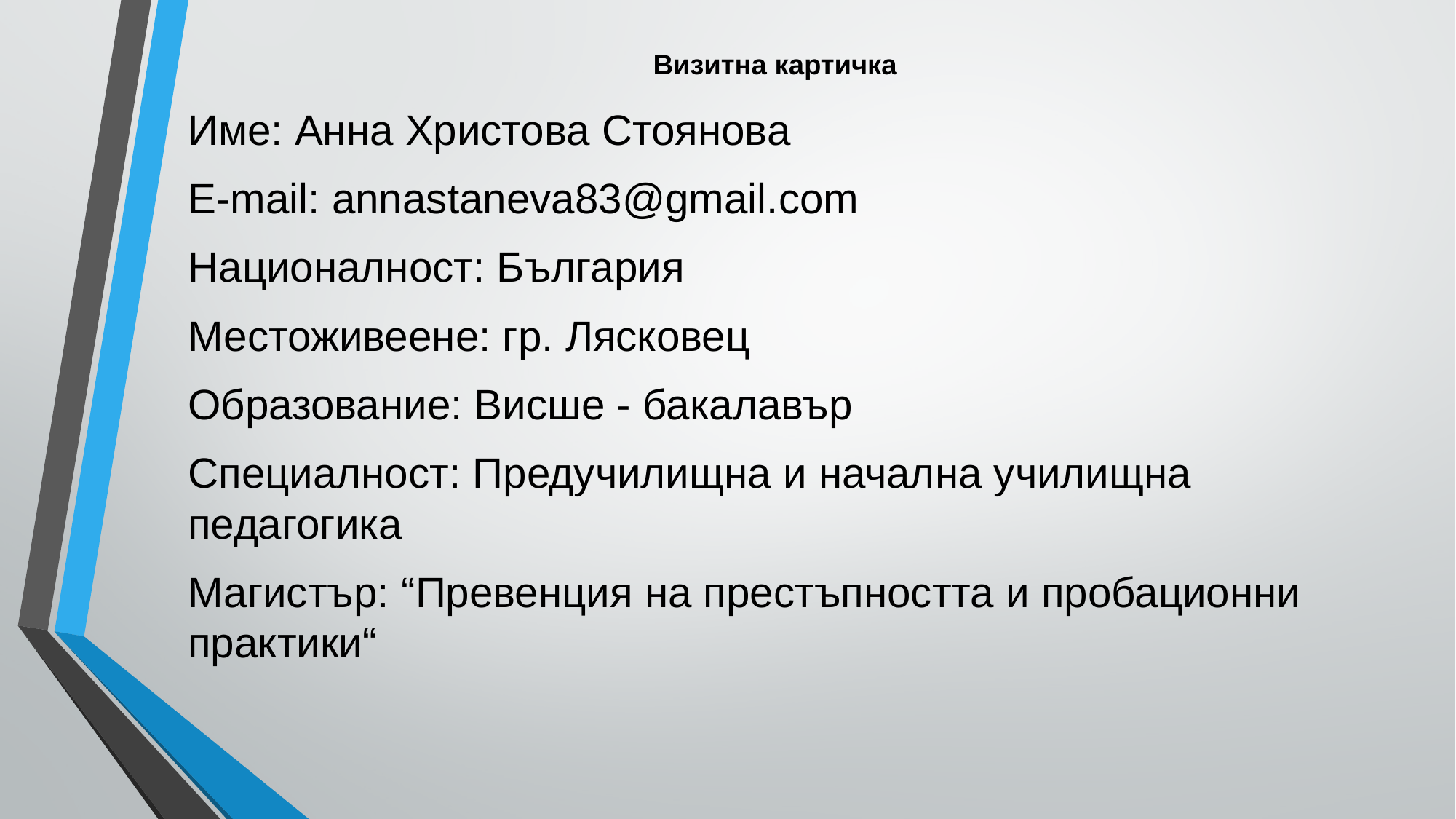

# Визитна картичка
Име: Анна Христова Стоянова
E-mail: annastaneva83@gmail.com
Националност: България
Местоживеене: гр. Лясковец
Образование: Висше - бакалавър
Специалност: Предучилищна и начална училищна педагогика
Магистър: “Превенция на престъпността и пробационни практики“